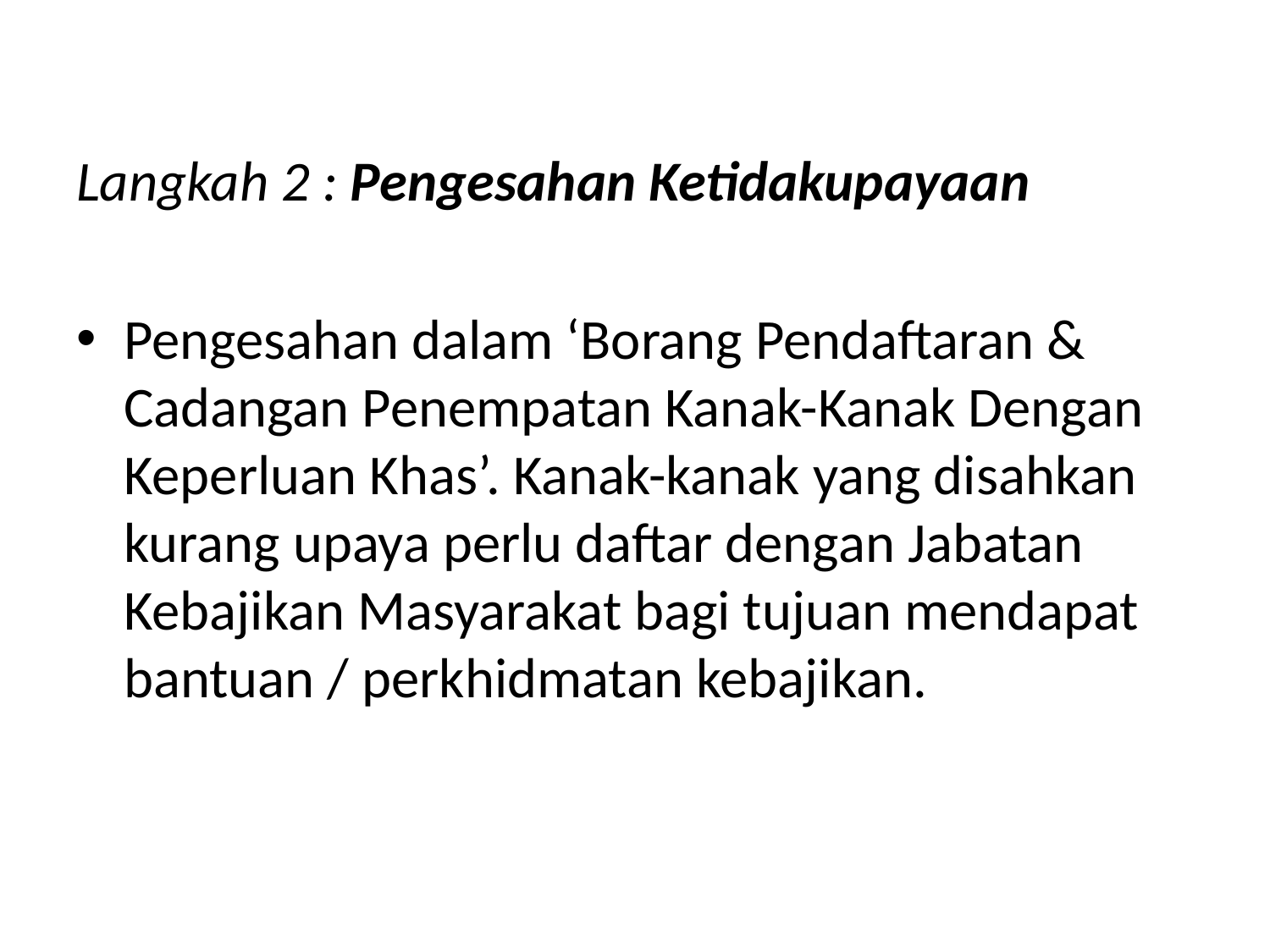

Langkah 2 : Pengesahan Ketidakupayaan

Pengesahan dalam ‘Borang Pendaftaran & Cadangan Penempatan Kanak-Kanak Dengan Keperluan Khas’. Kanak-kanak yang disahkan kurang upaya perlu daftar dengan Jabatan Kebajikan Masyarakat bagi tujuan mendapat bantuan / perkhidmatan kebajikan.